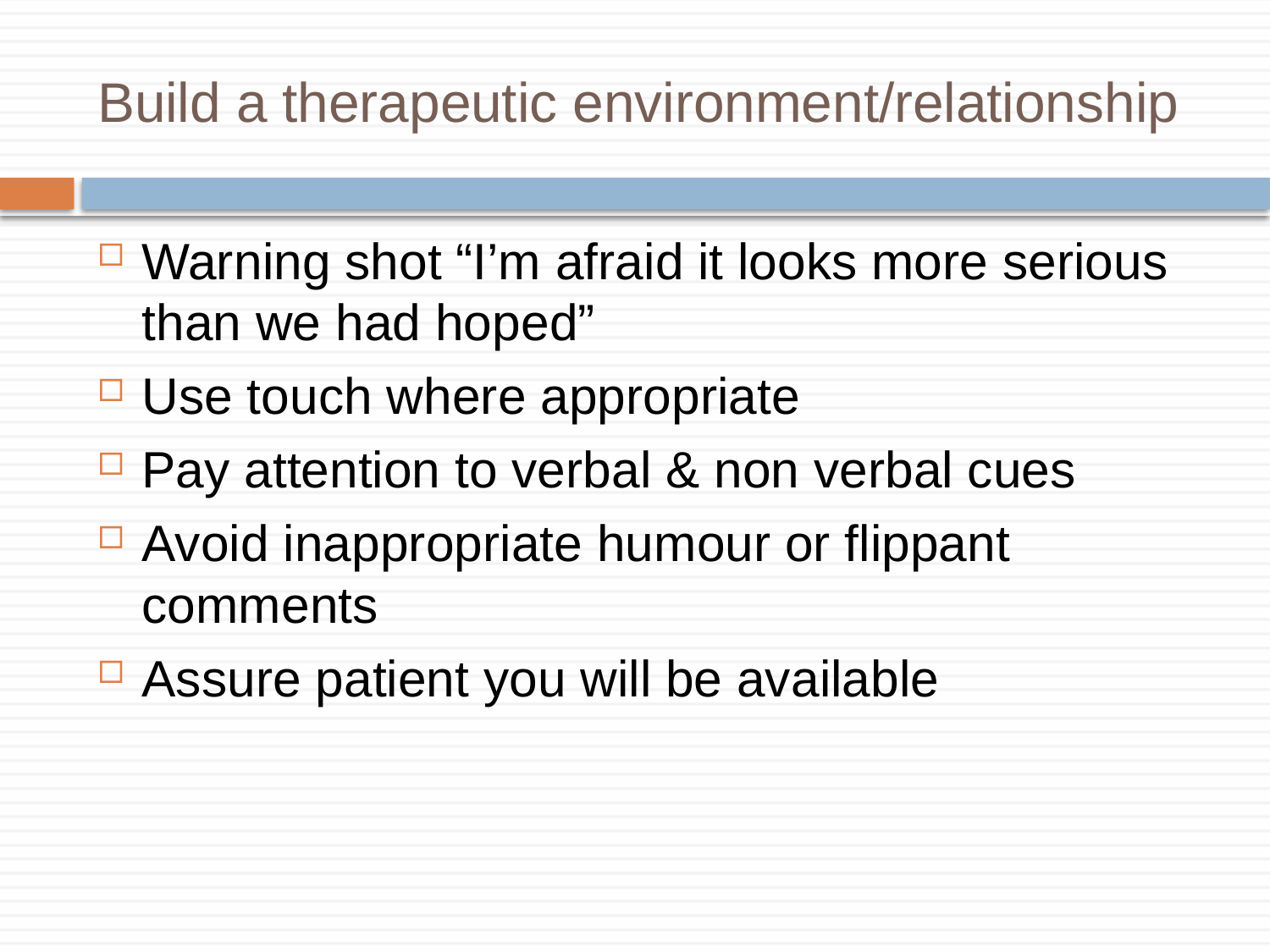

# Build a therapeutic environment/relationship
Warning shot “I’m afraid it looks more serious than we had hoped”
Use touch where appropriate
Pay attention to verbal & non verbal cues
Avoid inappropriate humour or flippant comments
Assure patient you will be available